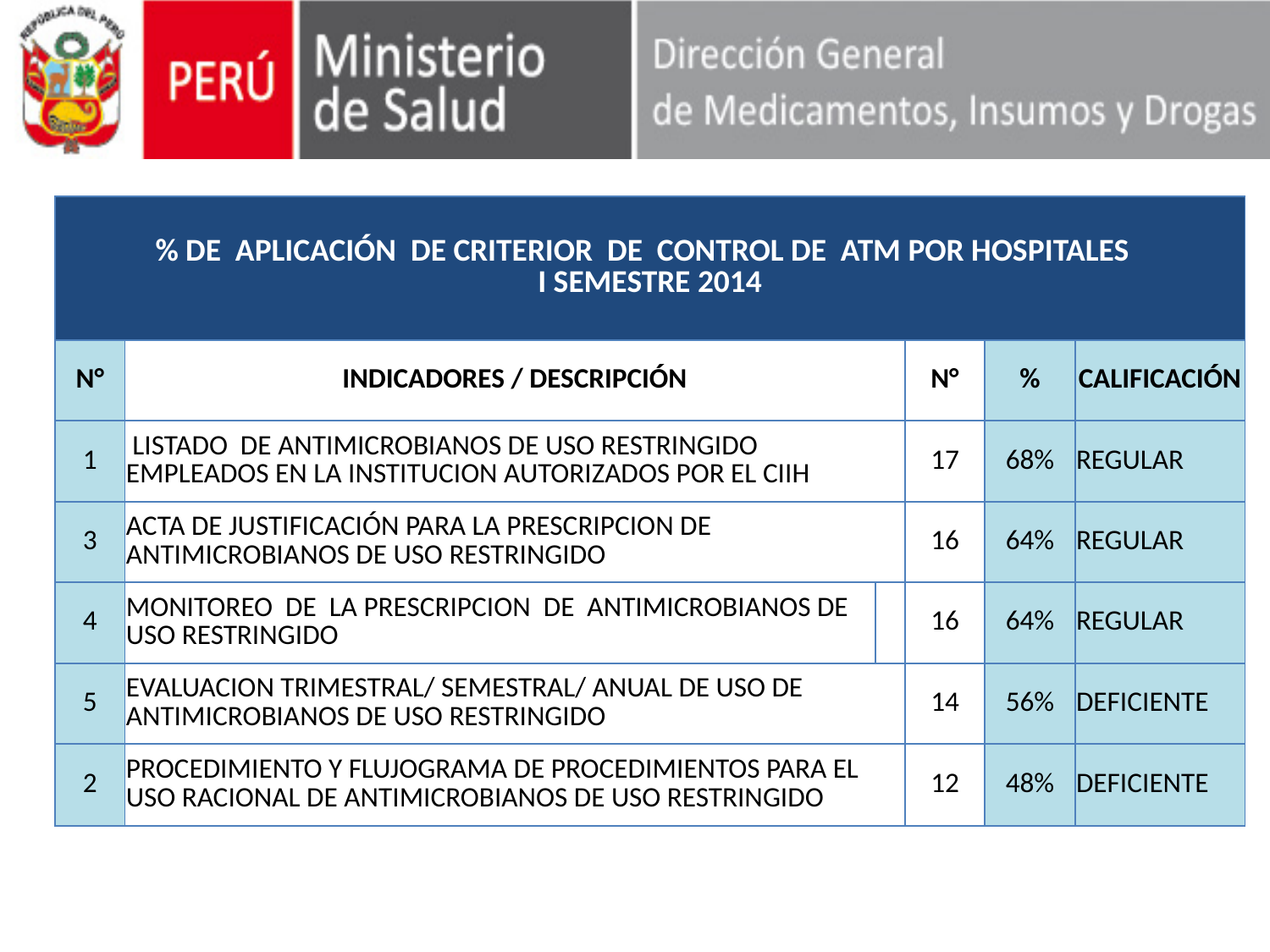

| % DE APLICACIÓN DE CRITERIOR DE CONTROL DE ATM POR HOSPITALES I SEMESTRE 2014 |  |  |  |  |  |
| --- | --- | --- | --- | --- | --- |
| N° | INDICADORES / DESCRIPCIÓN |  | N° | % | CALIFICACIÓN |
| 1 | LISTADO DE ANTIMICROBIANOS DE USO RESTRINGIDO EMPLEADOS EN LA INSTITUCION AUTORIZADOS POR EL CIIH |  | 17 | 68% | REGULAR |
| 3 | ACTA DE JUSTIFICACIÓN PARA LA PRESCRIPCION DE ANTIMICROBIANOS DE USO RESTRINGIDO |  | 16 | 64% | REGULAR |
| 4 | MONITOREO DE LA PRESCRIPCION DE ANTIMICROBIANOS DE USO RESTRINGIDO |  | 16 | 64% | REGULAR |
| 5 | EVALUACION TRIMESTRAL/ SEMESTRAL/ ANUAL DE USO DE ANTIMICROBIANOS DE USO RESTRINGIDO |  | 14 | 56% | DEFICIENTE |
| 2 | PROCEDIMIENTO Y FLUJOGRAMA DE PROCEDIMIENTOS PARA EL USO RACIONAL DE ANTIMICROBIANOS DE USO RESTRINGIDO |  | 12 | 48% | DEFICIENTE |